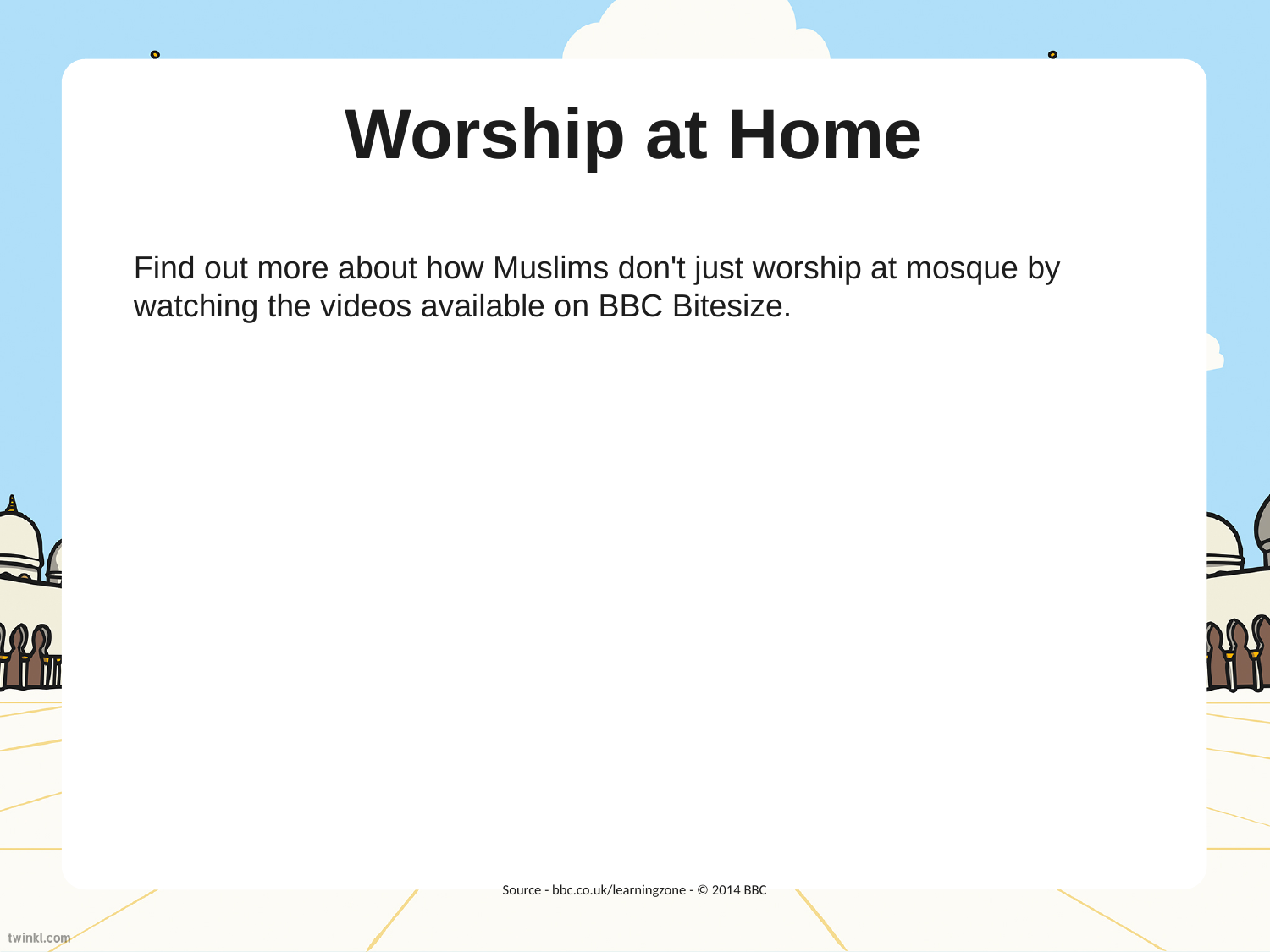

# Worship at Home
Find out more about how Muslims don't just worship at mosque by watching the videos available on BBC Bitesize.
Source - bbc.co.uk/learningzone - © 2014 BBC